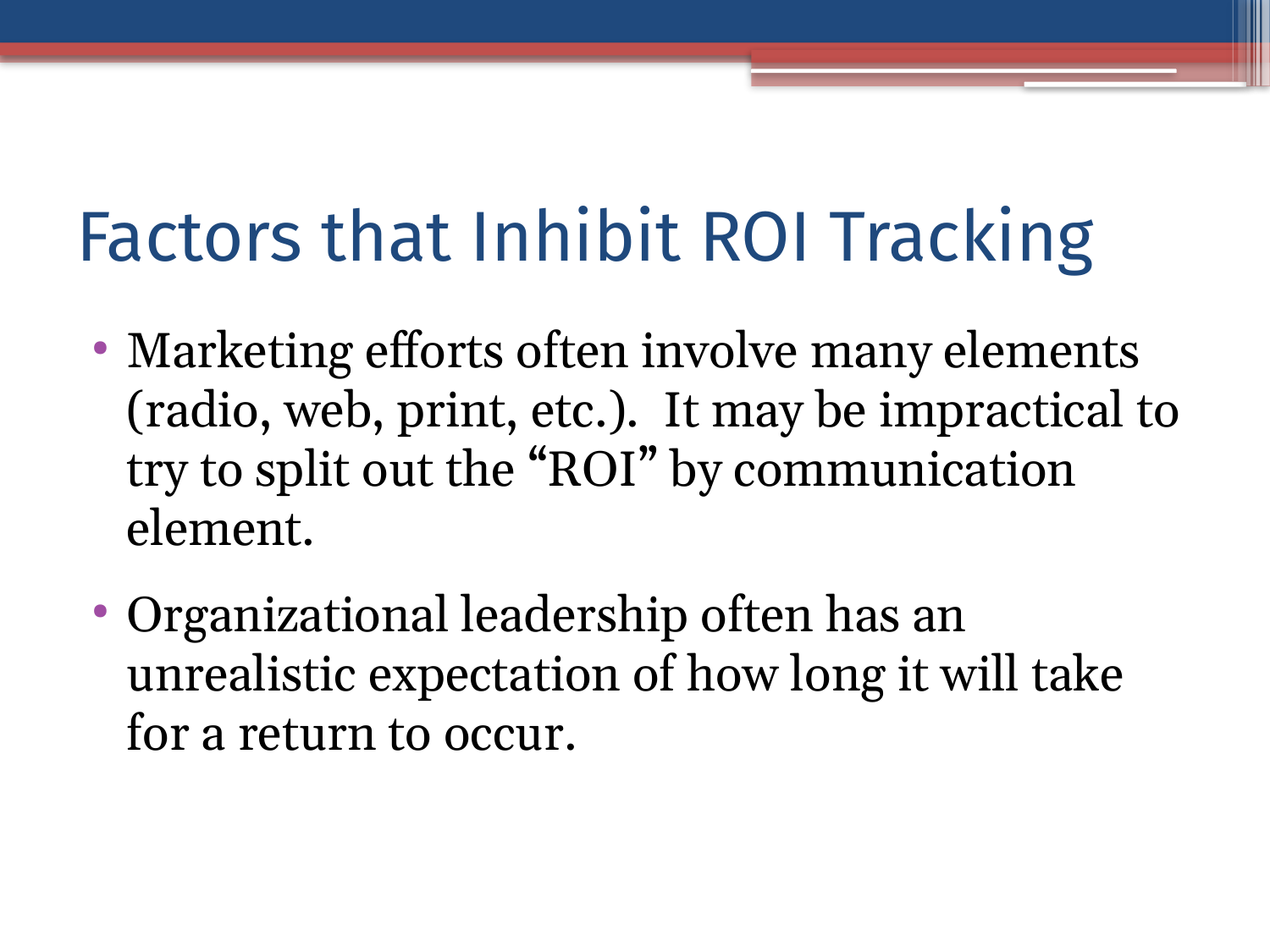

# Factors that Inhibit ROI Tracking
Marketing efforts often involve many elements (radio, web, print, etc.).  It may be impractical to try to split out the “ROI” by communication element.
Organizational leadership often has an unrealistic expectation of how long it will take for a return to occur.